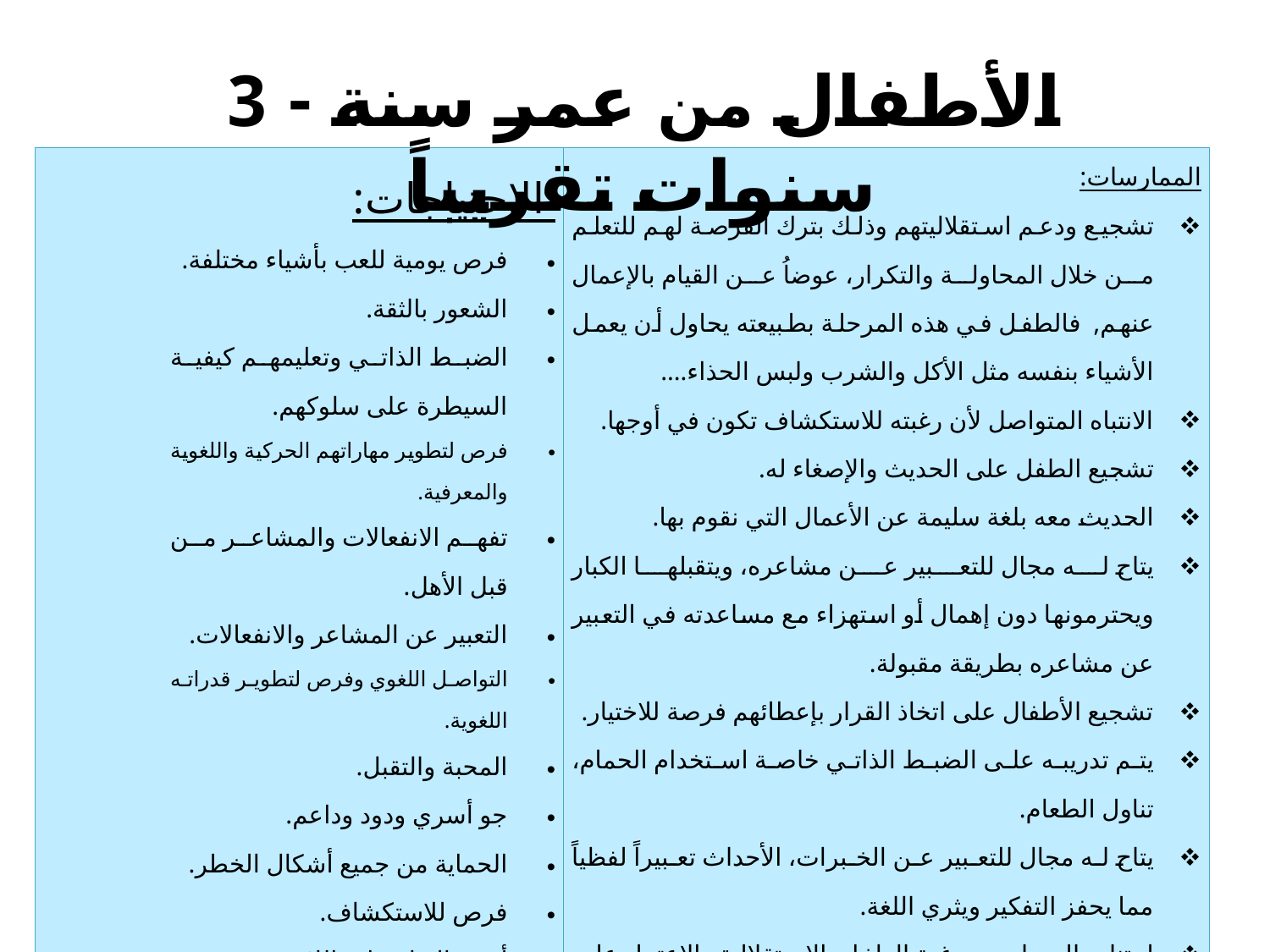

الأطفال من عمر سنة - 3 سنوات تقريباً
| الاحتياجات: فرص يومية للعب بأشياء مختلفة. الشعور بالثقة. الضبط الذاتي وتعليمهم كيفية السيطرة على سلوكهم. فرص لتطوير مهاراتهم الحركية واللغوية والمعرفية. تفهم الانفعالات والمشاعر من قبل الأهل. التعبير عن المشاعر والانفعالات. التواصل اللغوي وفرص لتطوير قدراته اللغوية. المحبة والتقبل. جو أسري ودود وداعم. الحماية من جميع أشكال الخطر. فرص للاستكشاف. أخذ التطعيمات اللازمة حسب العمر . الرعاية الصحية المتكاملة. تعلم المشاركة وتطوير بعض الاستقلالية. | الممارسات: تشجيع ودعم استقلاليتهم وذلك بترك الفرصة لهم للتعلم من خلال المحاولة والتكرار، عوضاُ عن القيام بالإعمال عنهم, فالطفل في هذه المرحلة بطبيعته يحاول أن يعمل الأشياء بنفسه مثل الأكل والشرب ولبس الحذاء.... الانتباه المتواصل لأن رغبته للاستكشاف تكون في أوجها. تشجيع الطفل على الحديث والإصغاء له. الحديث معه بلغة سليمة عن الأعمال التي نقوم بها. يتاح له مجال للتعبير عن مشاعره، ويتقبلها الكبار ويحترمونها دون إهمال أو استهزاء مع مساعدته في التعبير عن مشاعره بطريقة مقبولة. تشجيع الأطفال على اتخاذ القرار بإعطائهم فرصة للاختيار. يتم تدريبه على الضبط الذاتي خاصة استخدام الحمام، تناول الطعام. يتاح له مجال للتعبير عن الخبرات، الأحداث تعبيراً لفظياً مما يحفز التفكير ويثري اللغة. اجتناب الصدام مع رغبة الطفل بالاستقلالية والاعتماد على الذات في اختيار ملابسه وفي أكله بالملعقة لوحده مثلاً. |
| --- | --- |